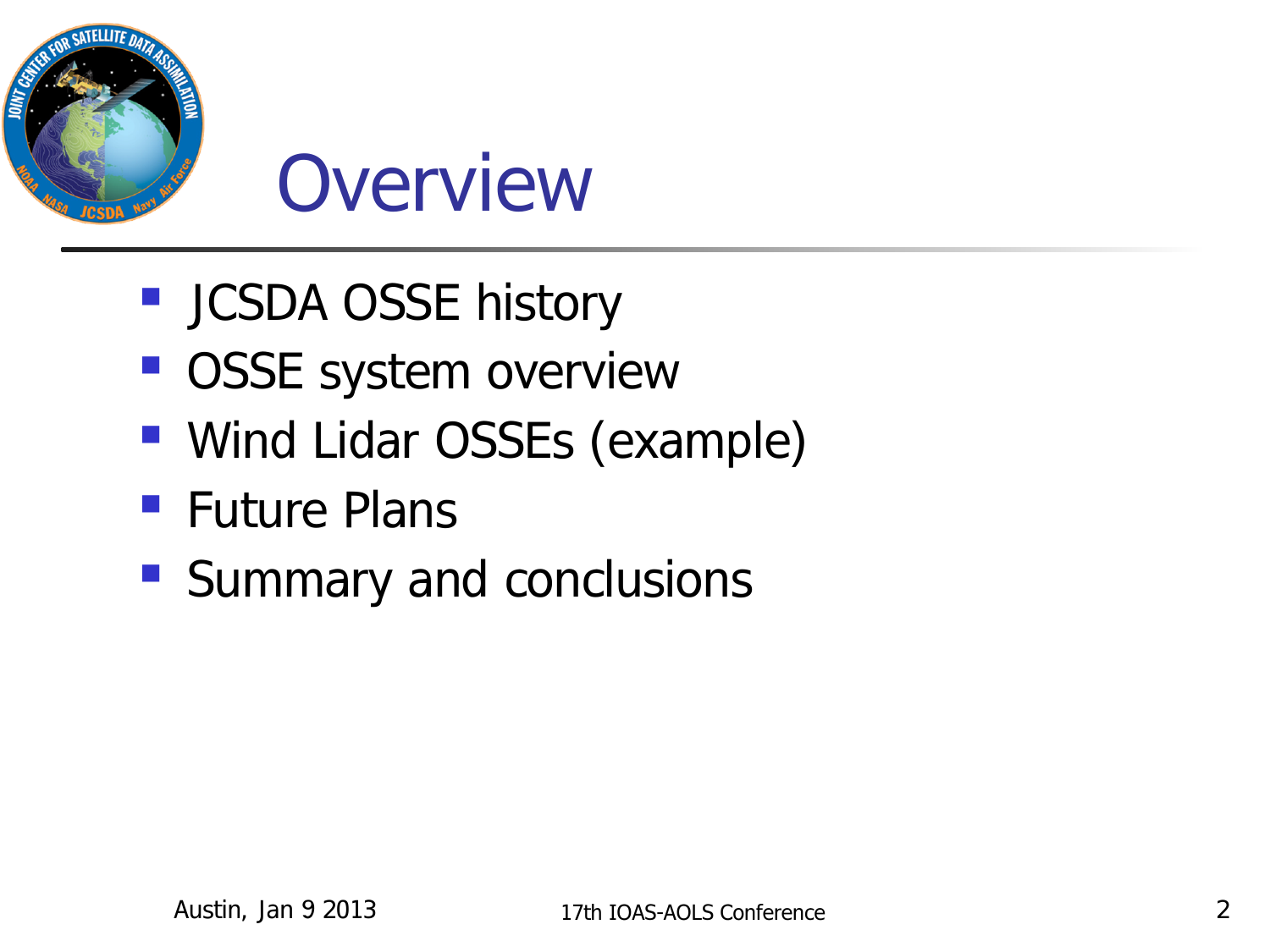

# Overview
JCSDA OSSE history
OSSE system overview
Wind Lidar OSSEs (example)
Future Plans
Summary and conclusions

Austin, Jan 9 2013
2
17th IOAS-AOLS Conference